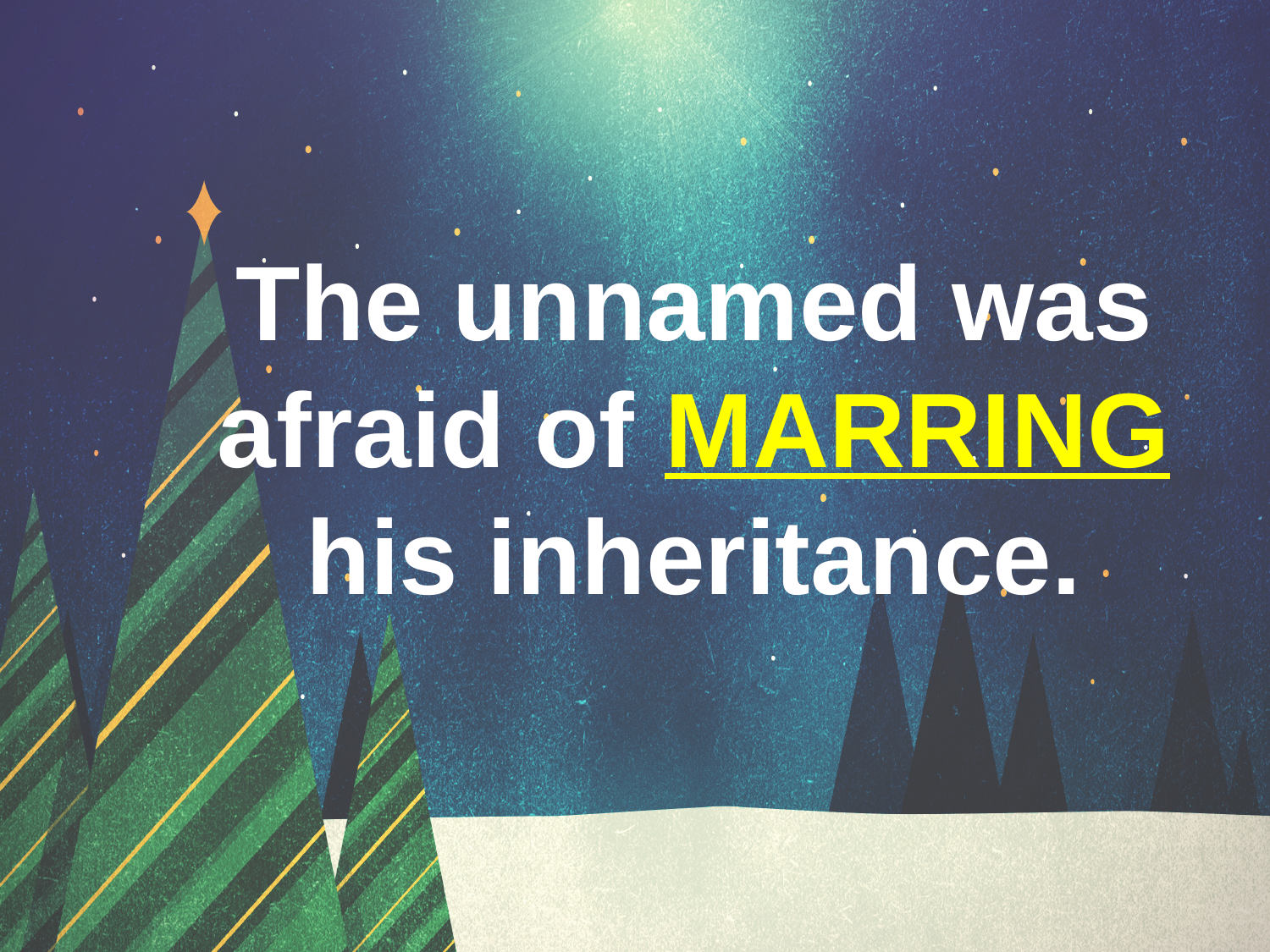

The unnamed was afraid of MARRING his inheritance.